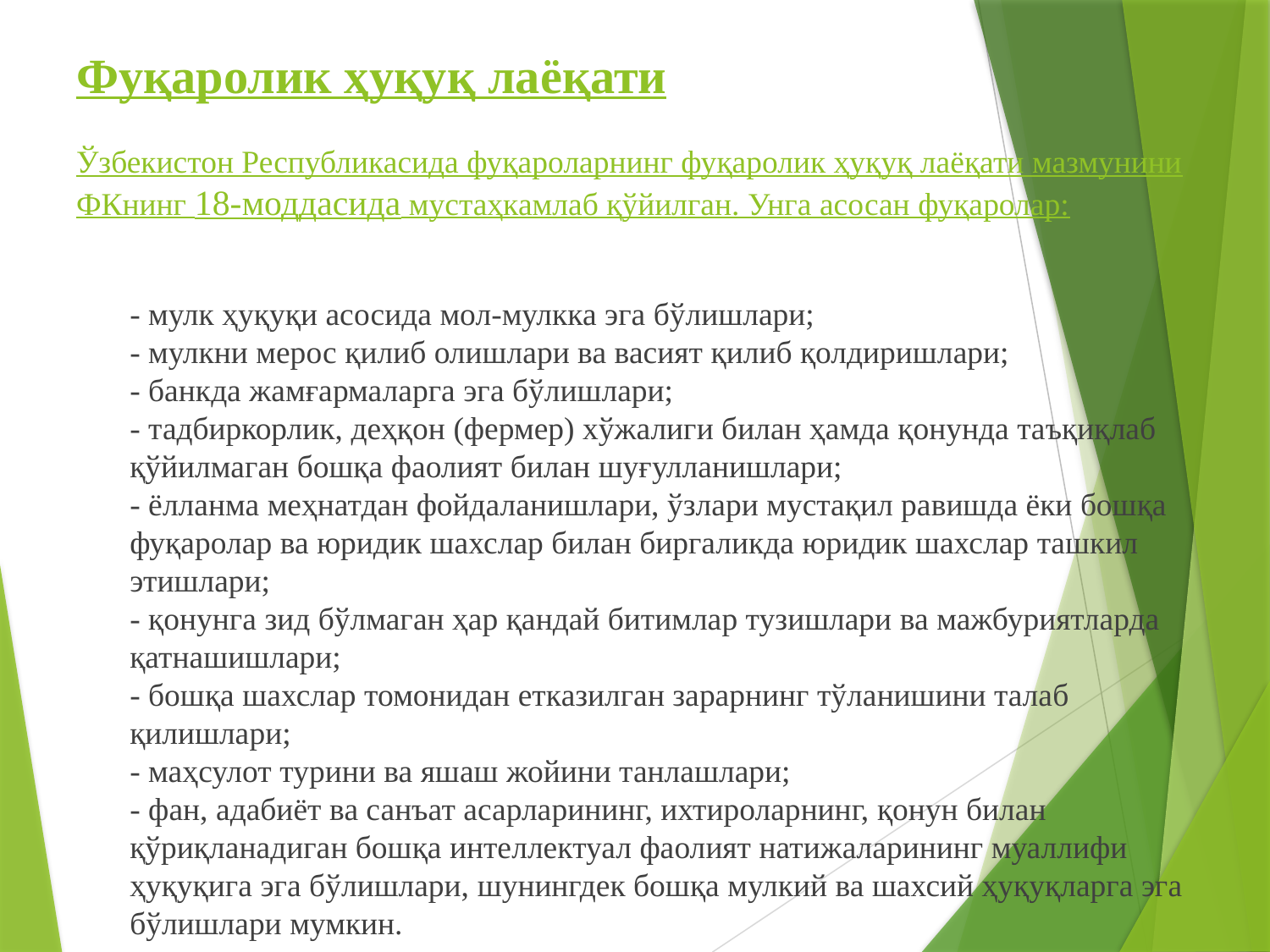

# Фуқаролик ҳуқуқ лаёқати Ўзбекистон Республикасида фуқароларнинг фуқаролик ҳуқуқ лаёқати мазмунини ФКнинг 18-моддасида мустаҳкамлаб қўйилган. Унга асосан фуқаролар:
	- мулк ҳуқуқи асосида мол-мулкка эга бўлишлари;
- мулкни мерос қилиб олишлари ва васият қилиб қолдиришлари;
- банкда жамғармаларга эга бўлишлари;
- тадбиркорлик, деҳқон (фермер) хўжалиги билан ҳамда қонунда таъқиқлаб қўйилмаган бошқа фаолият билан шуғулланишлари;
- ёлланма меҳнатдан фойдаланишлари, ўзлари мустақил равишда ёки бошқа фуқаролар ва юридик шахслар билан биргаликда юридик шахслар ташкил этишлари;
- қонунга зид бўлмаган ҳар қандай битимлар тузишлари ва мажбуриятларда қатнашишлари;
- бошқа шахслар томонидан етказилган зарарнинг тўланишини талаб қилишлари;
- маҳсулот турини ва яшаш жойини танлашлари;
- фан, адабиёт ва санъат асарларининг, ихтироларнинг, қонун билан қўриқланадиган бошқа интеллектуал фаолият натижаларининг муаллифи ҳуқуқига эга бўлишлари, шунингдек бошқа мулкий ва шахсий ҳуқуқларга эга бўлишлари мумкин.